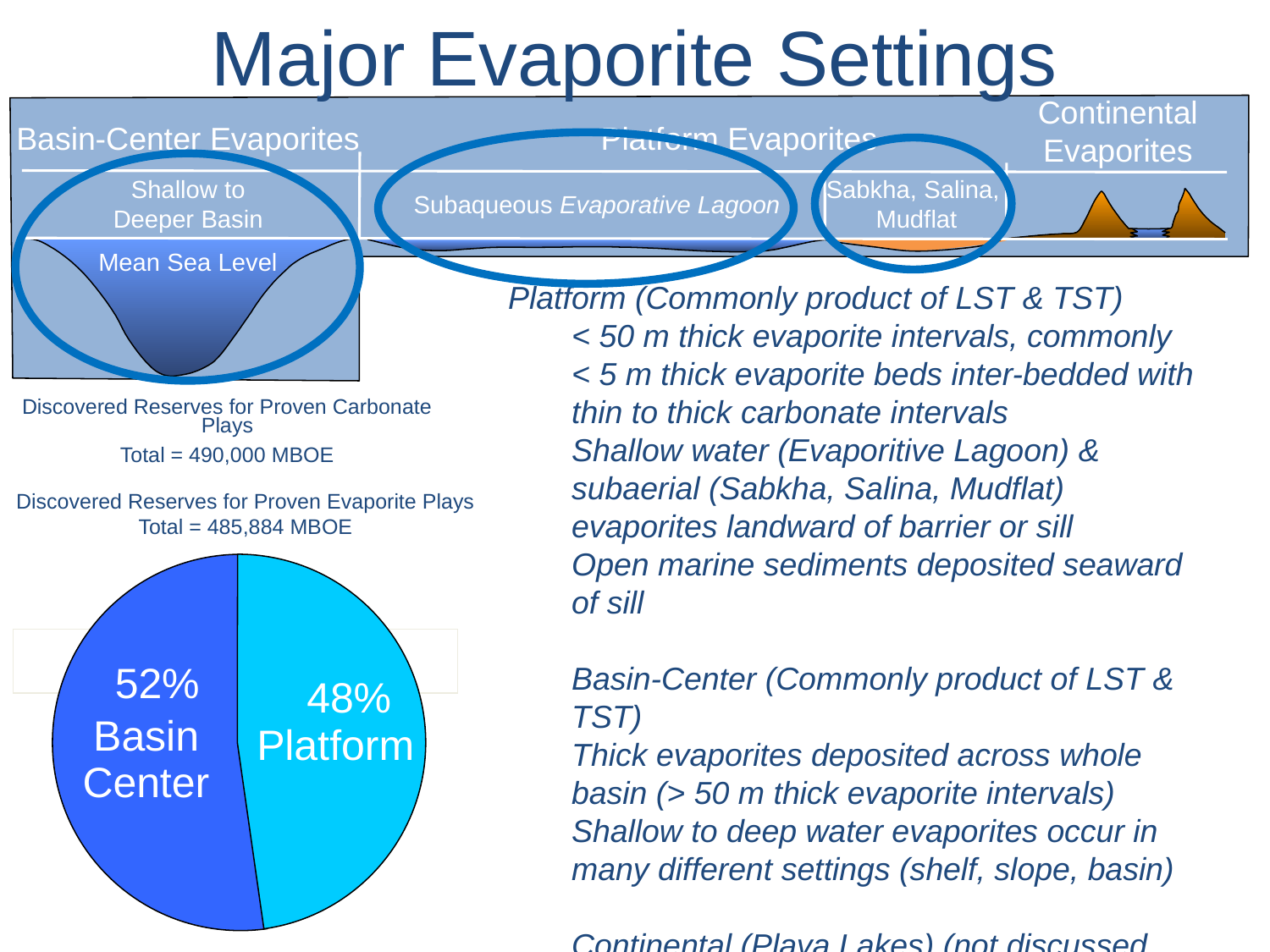

Major Evaporite Settings
Continental
Evaporites

Basin-Center Evaporites
Platform Evaporites

Shallow to
Deeper Basin
Sabkha, Salina,
Mudflat
Subaqueous Evaporative Lagoon

Mean Sea Level
Platform (Commonly product of LST & TST)
< 50 m thick evaporite intervals, commonly < 5 m thick evaporite beds inter-bedded with thin to thick carbonate intervals
Shallow water (Evaporitive Lagoon) & subaerial (Sabkha, Salina, Mudflat) evaporites landward of barrier or sill
Open marine sediments deposited seaward of sill

Basin-Center (Commonly product of LST & TST)
Thick evaporites deposited across whole basin (> 50 m thick evaporite intervals)
Shallow to deep water evaporites occur in many different settings (shelf, slope, basin)

Continental (Playa Lakes) (not discussed here)
Discovered Reserves for Proven Carbonate Plays
Total = 490,000 MBOE
Discovered Reserves for Proven Evaporite Plays
Total = 485,884 MBOE

52%
48%
Basin
Center
Platform